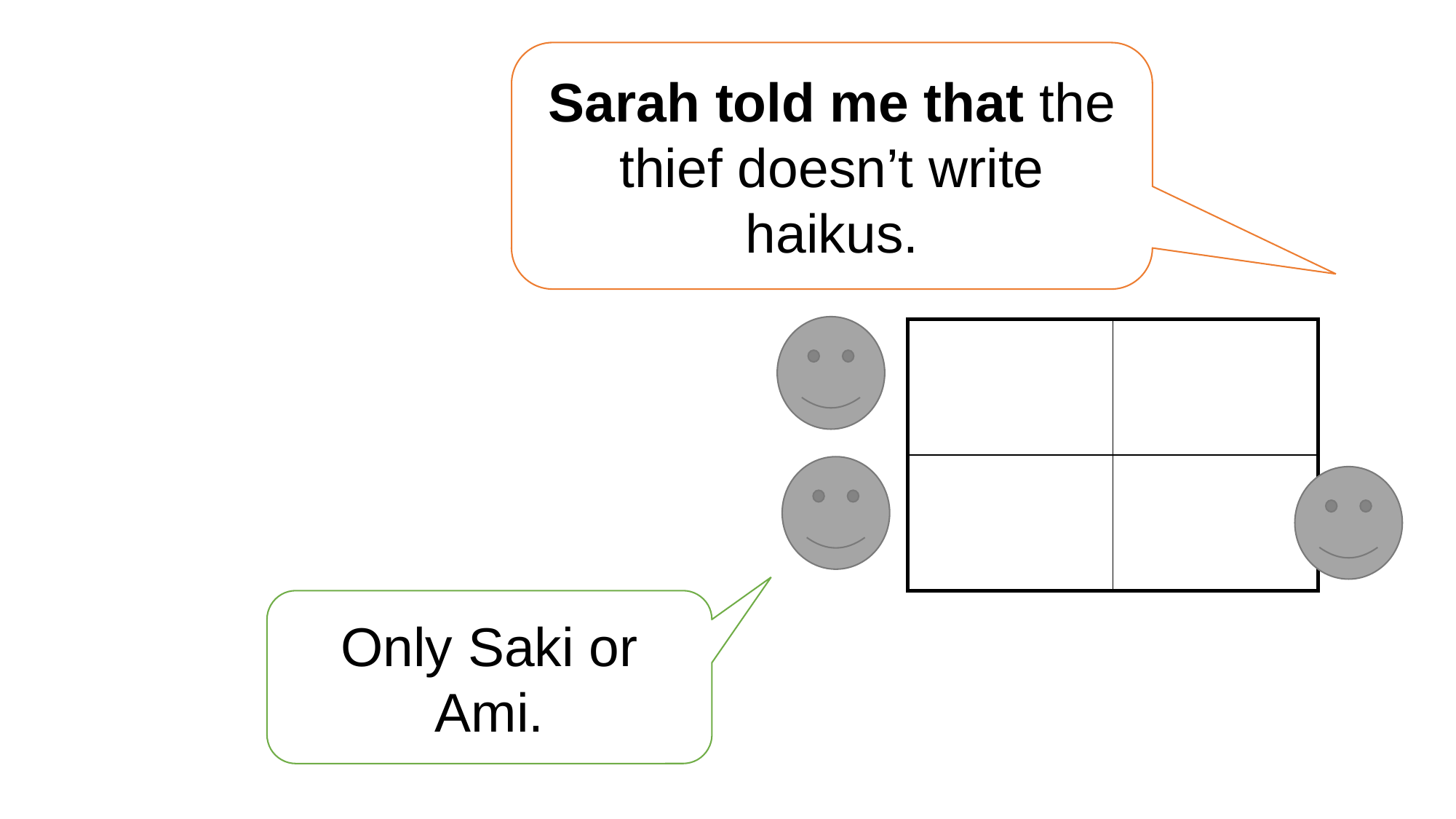

Sarah told me that the thief doesn’t write haikus.

Only Saki or Ami.